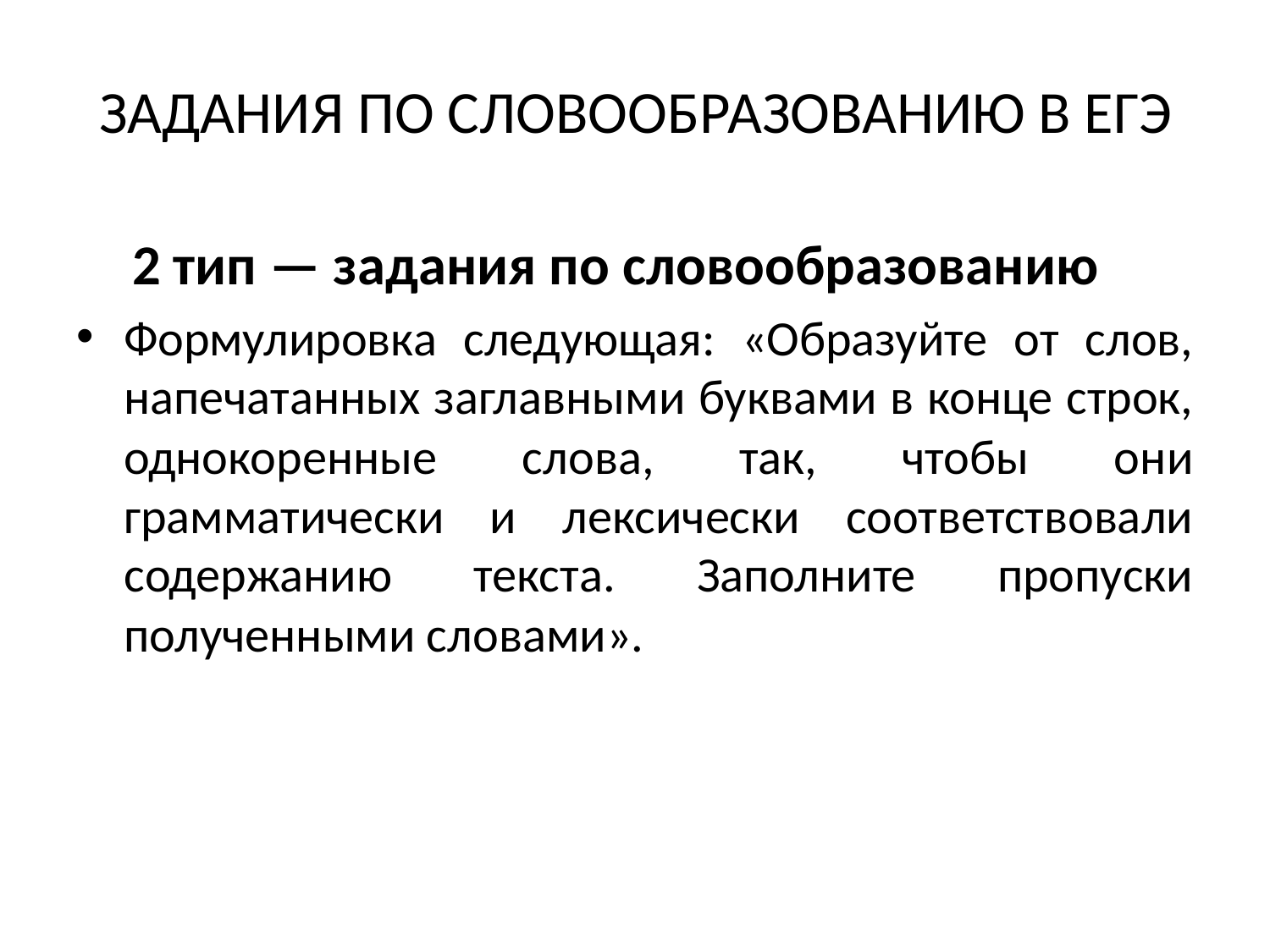

# ЗАДАНИЯ ПО СЛОВООБРАЗОВАНИЮ В ЕГЭ
2 тип — задания по словообразованию
Формулировка следующая: «Образуйте от слов, напечатанных заглавными буквами в конце строк, однокоренные слова, так, чтобы они грамматически и лексически соответствовали содержанию текста. Заполните пропуски полученными словами».